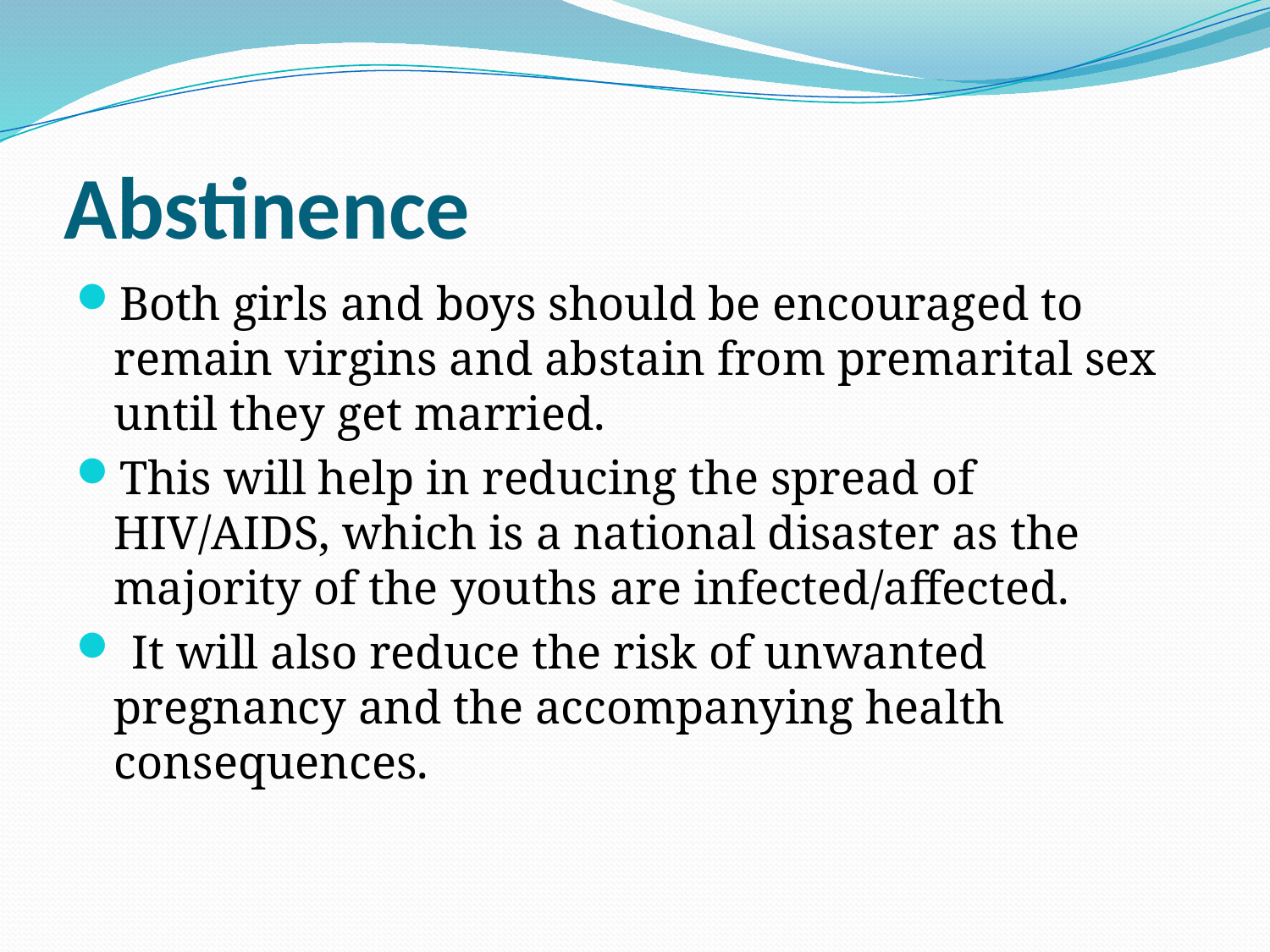

# Abstinence
Both girls and boys should be encouraged to remain virgins and abstain from premarital sex until they get married.
This will help in reducing the spread of HIV/AIDS, which is a national disaster as the majority of the youths are infected/affected.
 It will also reduce the risk of unwanted pregnancy and the accompanying health consequences.